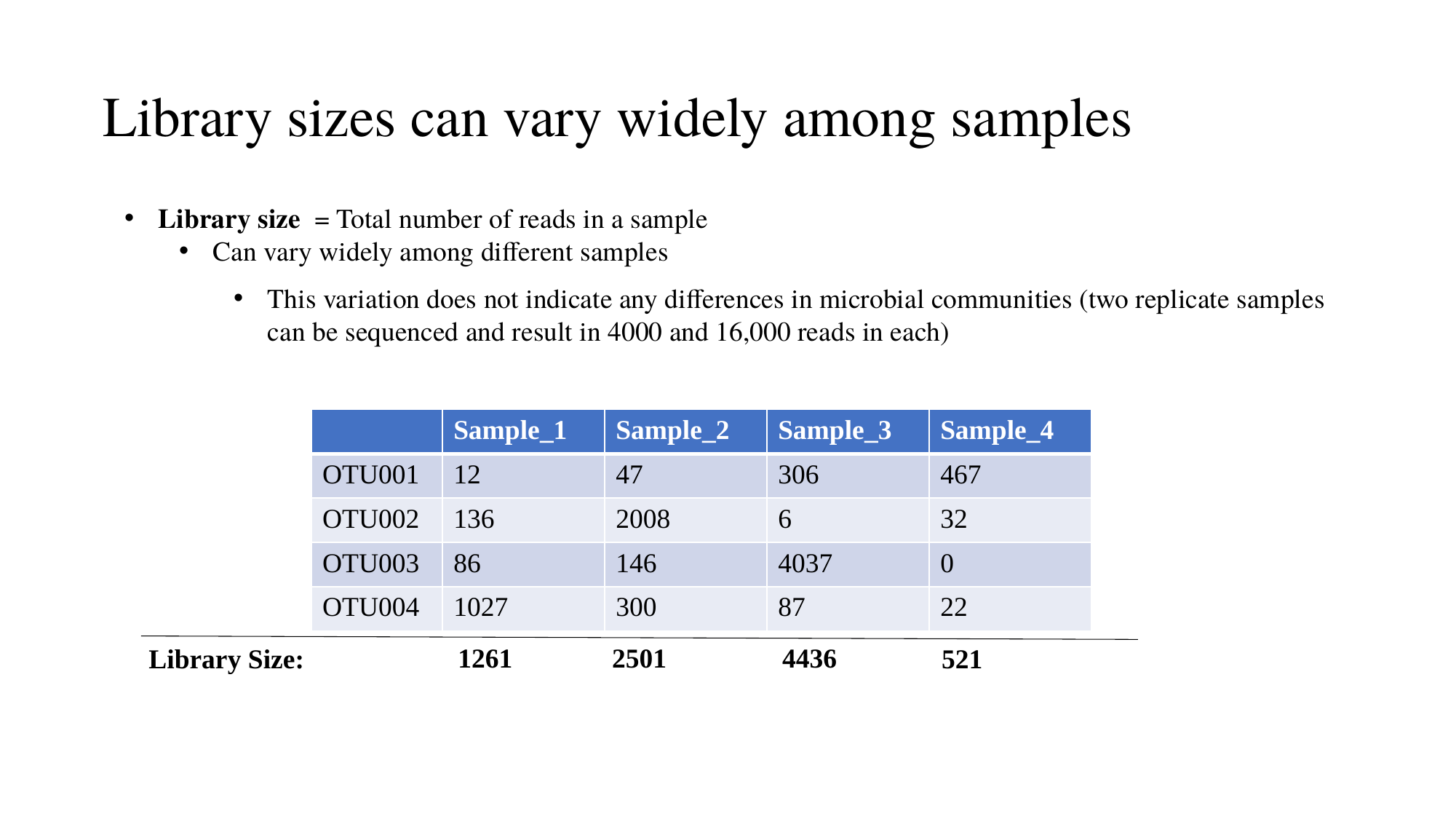

# Library sizes can vary widely among samples
Library size  = Total number of reads in a sample
Can vary widely among different samples
This variation does not indicate any differences in microbial communities (two replicate samples can be sequenced and result in 4000 and 16,000 reads in each)
|  | Sample\_1 | Sample\_2 | Sample\_3 | Sample\_4 |
| --- | --- | --- | --- | --- |
| OTU001 | 12 | 47 | 306 | 467 |
| OTU002 | 136 | 2008 | 6 | 32 |
| OTU003 | 86 | 146 | 4037 | 0 |
| OTU004 | 1027 | 300 | 87 | 22 |
4436
1261
2501
Library Size:
521